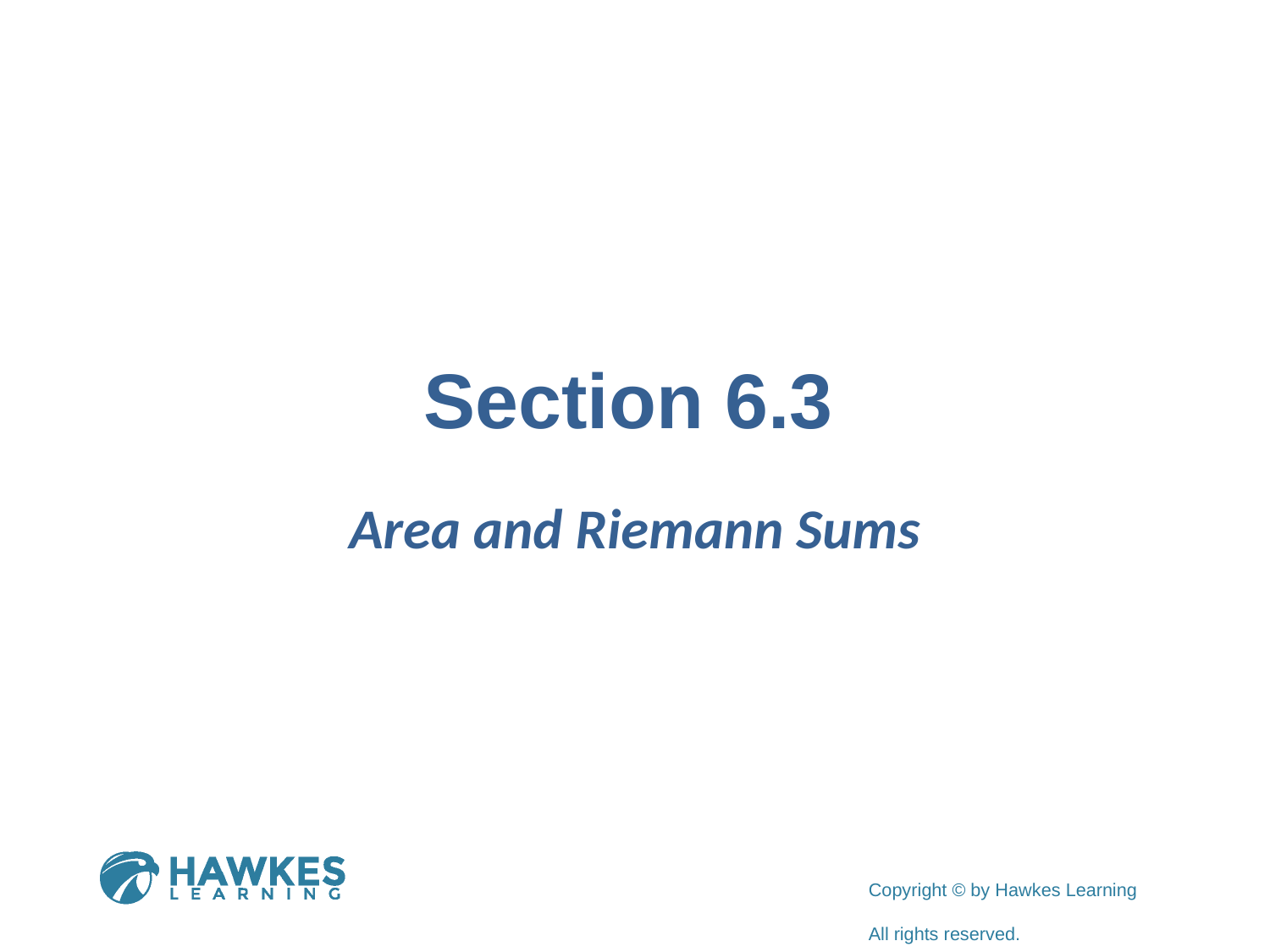

# Section 6.3
Area and Riemann Sums